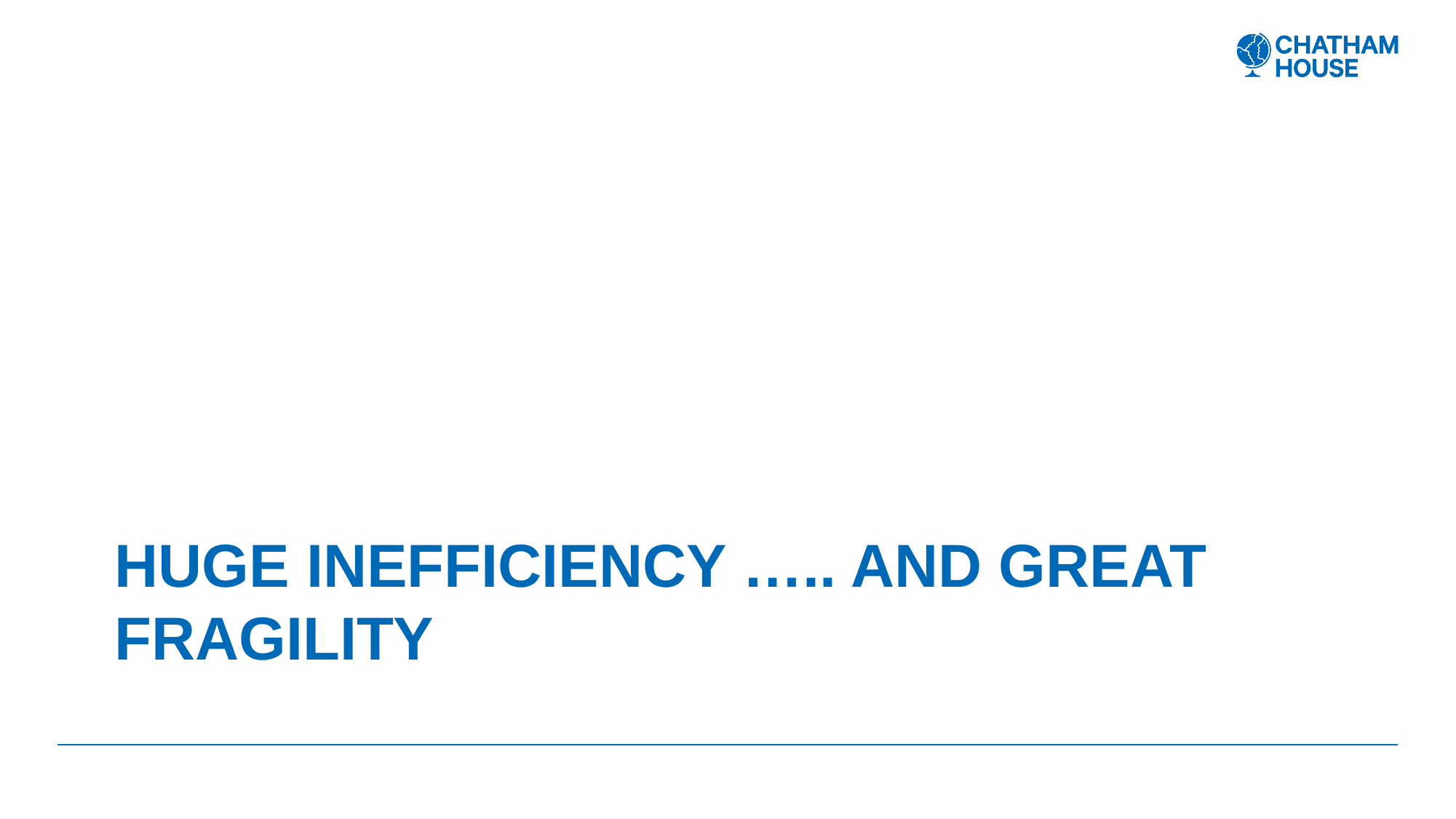

# Huge inefficiency ….. and great fragility